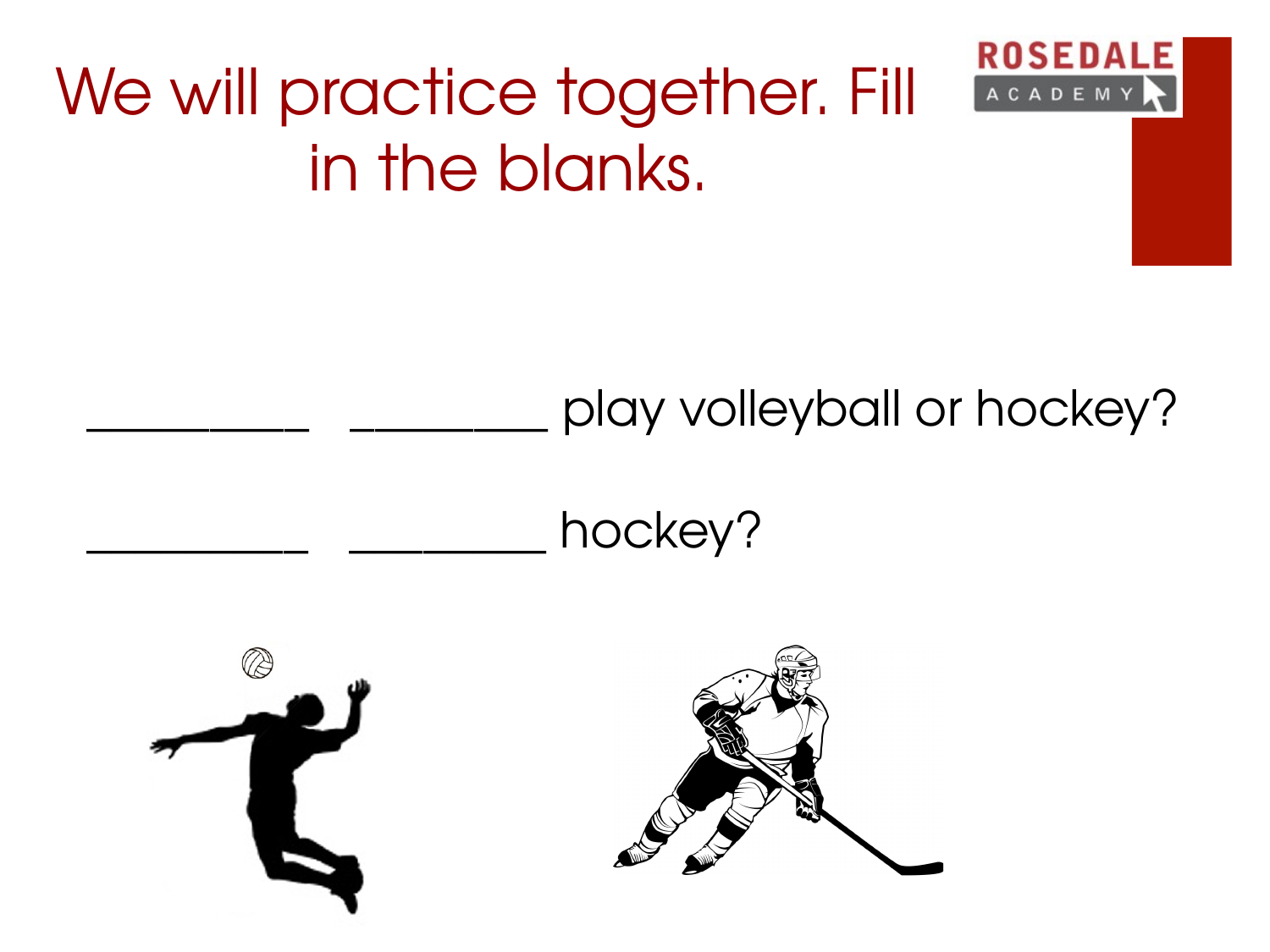

# We will practice together. Fill  in the blanks.
_________   ________ play volleyball or hockey?

_________   ________ hockey?